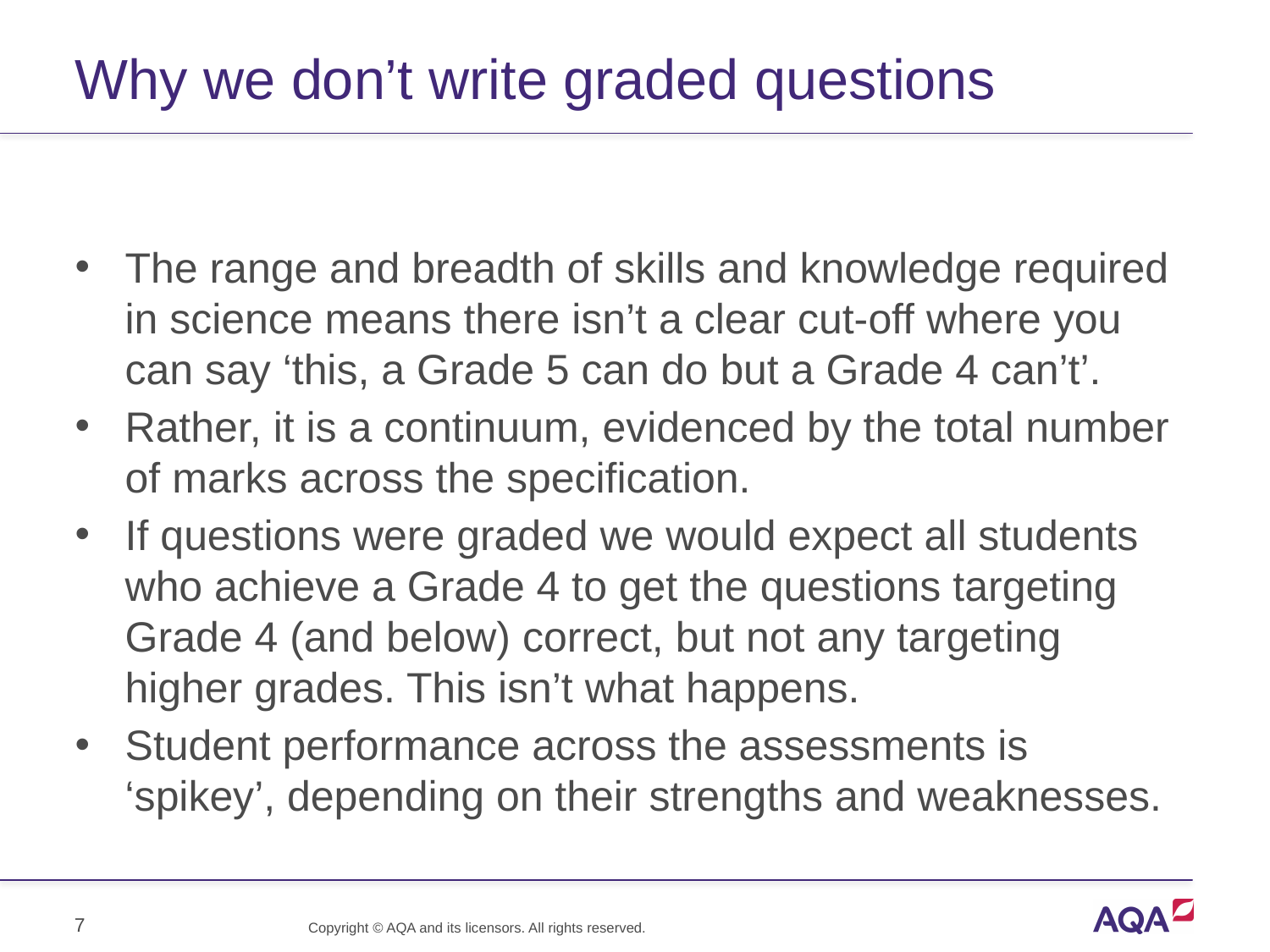

# Why we don’t write graded questions
The range and breadth of skills and knowledge required in science means there isn’t a clear cut-off where you can say ‘this, a Grade 5 can do but a Grade 4 can’t’.
Rather, it is a continuum, evidenced by the total number of marks across the specification.
If questions were graded we would expect all students who achieve a Grade 4 to get the questions targeting Grade 4 (and below) correct, but not any targeting higher grades. This isn’t what happens.
Student performance across the assessments is ‘spikey’, depending on their strengths and weaknesses.

7
Copyright © AQA and its licensors. All rights reserved.